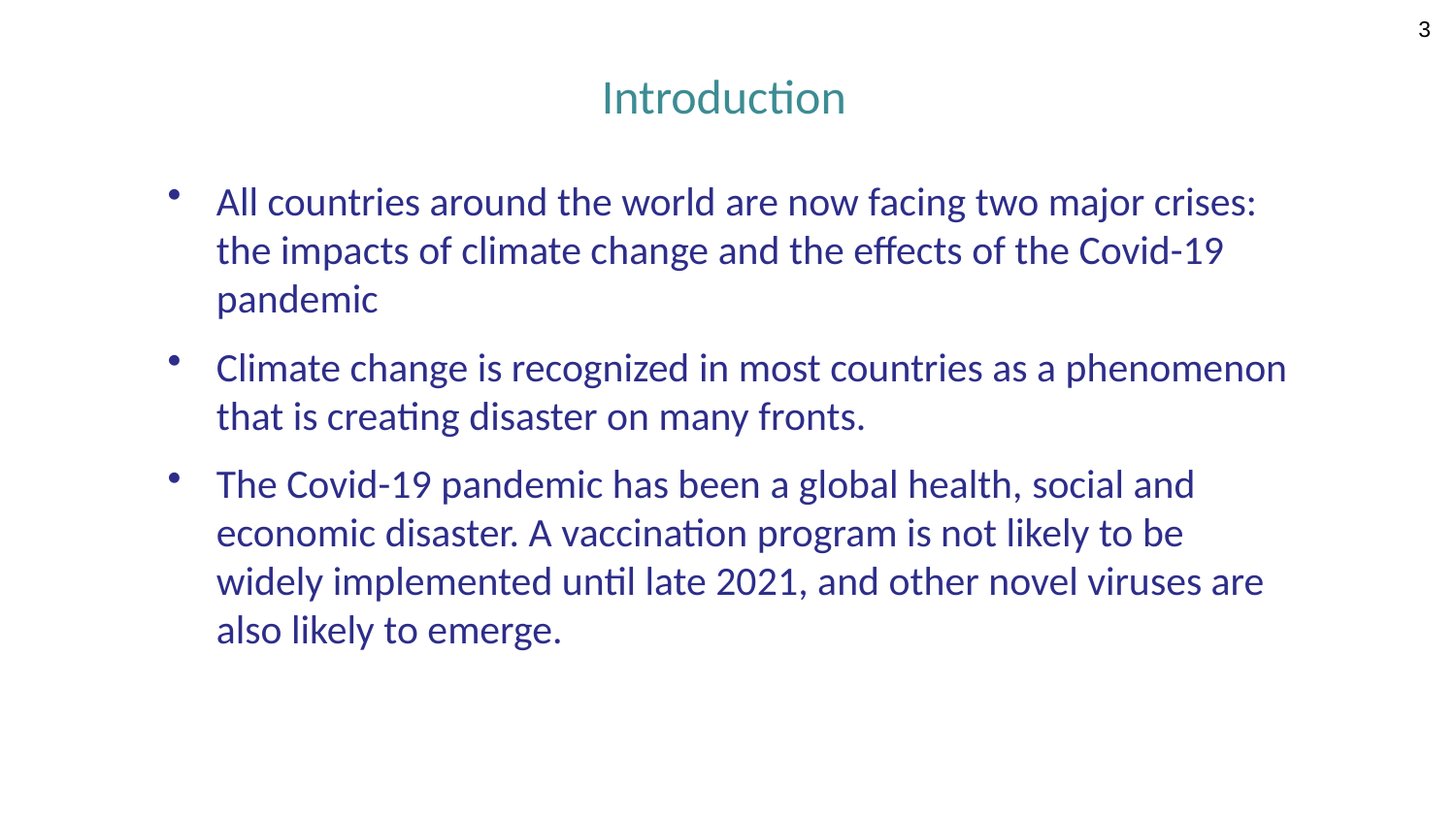

3
# Introduction
All countries around the world are now facing two major crises: the impacts of climate change and the effects of the Covid-19 pandemic
Climate change is recognized in most countries as a phenomenon that is creating disaster on many fronts.
The Covid-19 pandemic has been a global health, social and economic disaster. A vaccination program is not likely to be widely implemented until late 2021, and other novel viruses are also likely to emerge.